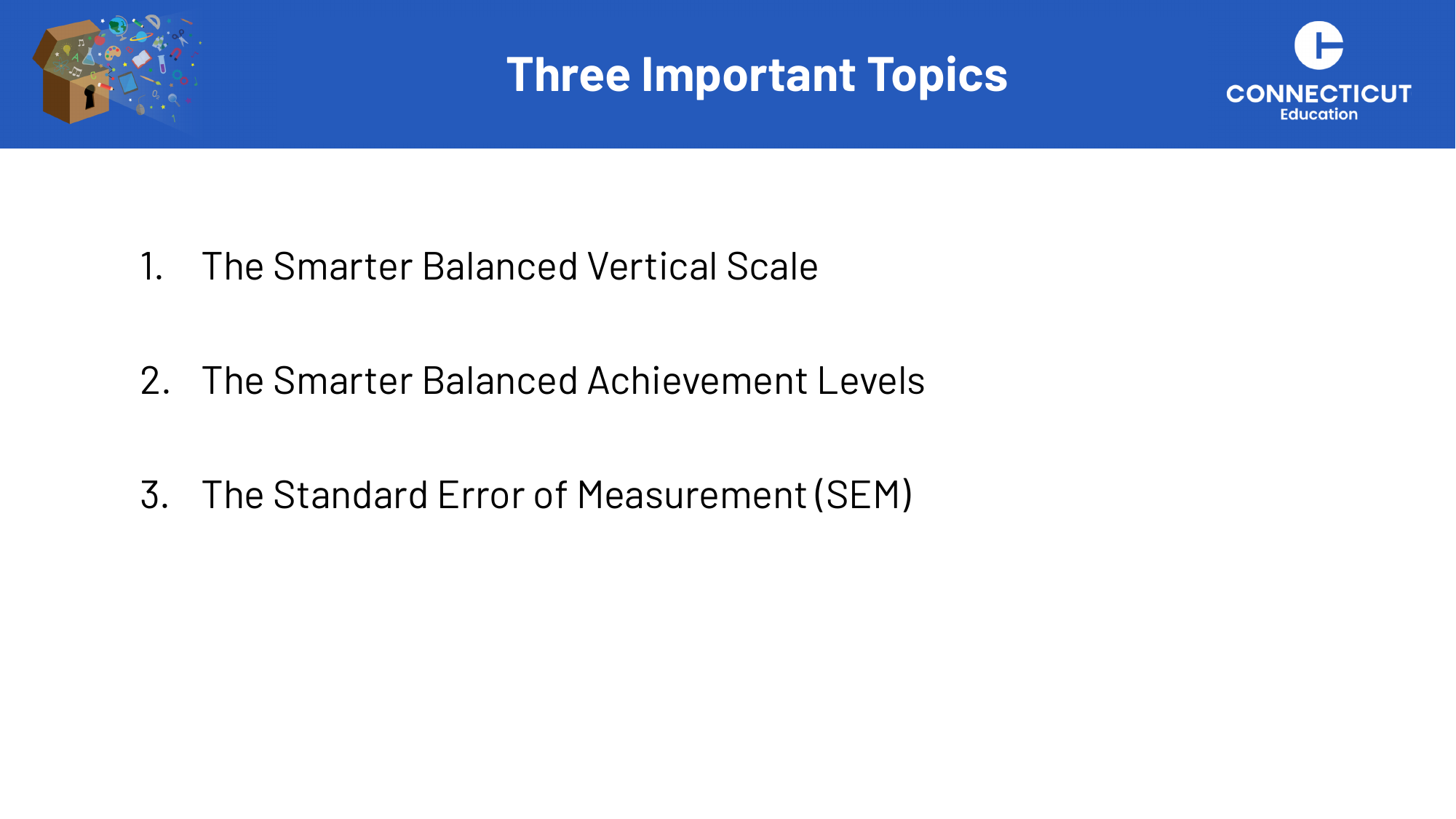

Three Important Topics
The Smarter Balanced Vertical Scale

The Smarter Balanced Achievement Levels

The Standard Error of Measurement (SEM)